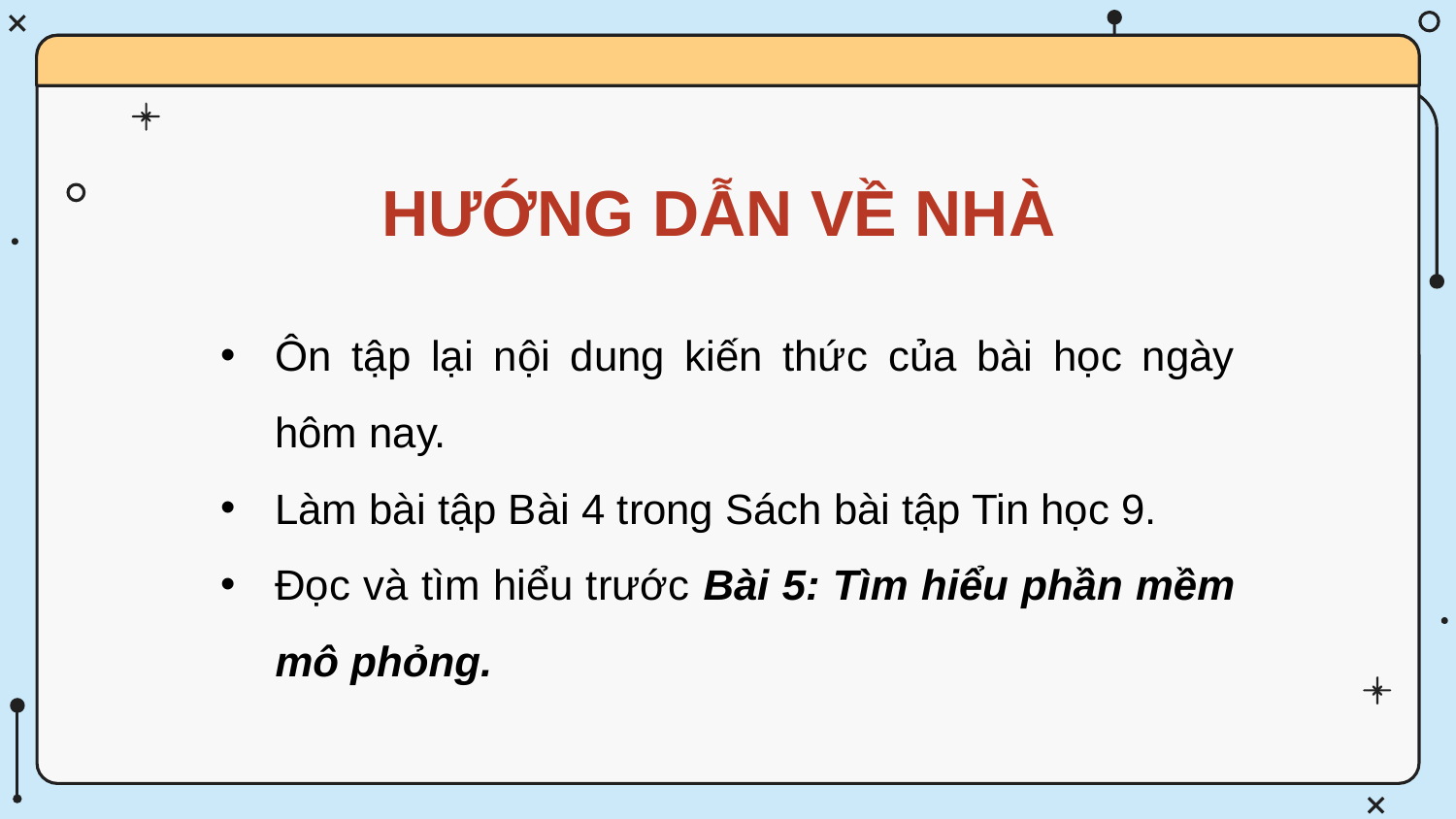

HƯỚNG DẪN VỀ NHÀ
Ôn tập lại nội dung kiến thức của bài học ngày hôm nay.
Làm bài tập Bài 4 trong Sách bài tập Tin học 9.
Đọc và tìm hiểu trước Bài 5: Tìm hiểu phần mềm mô phỏng.